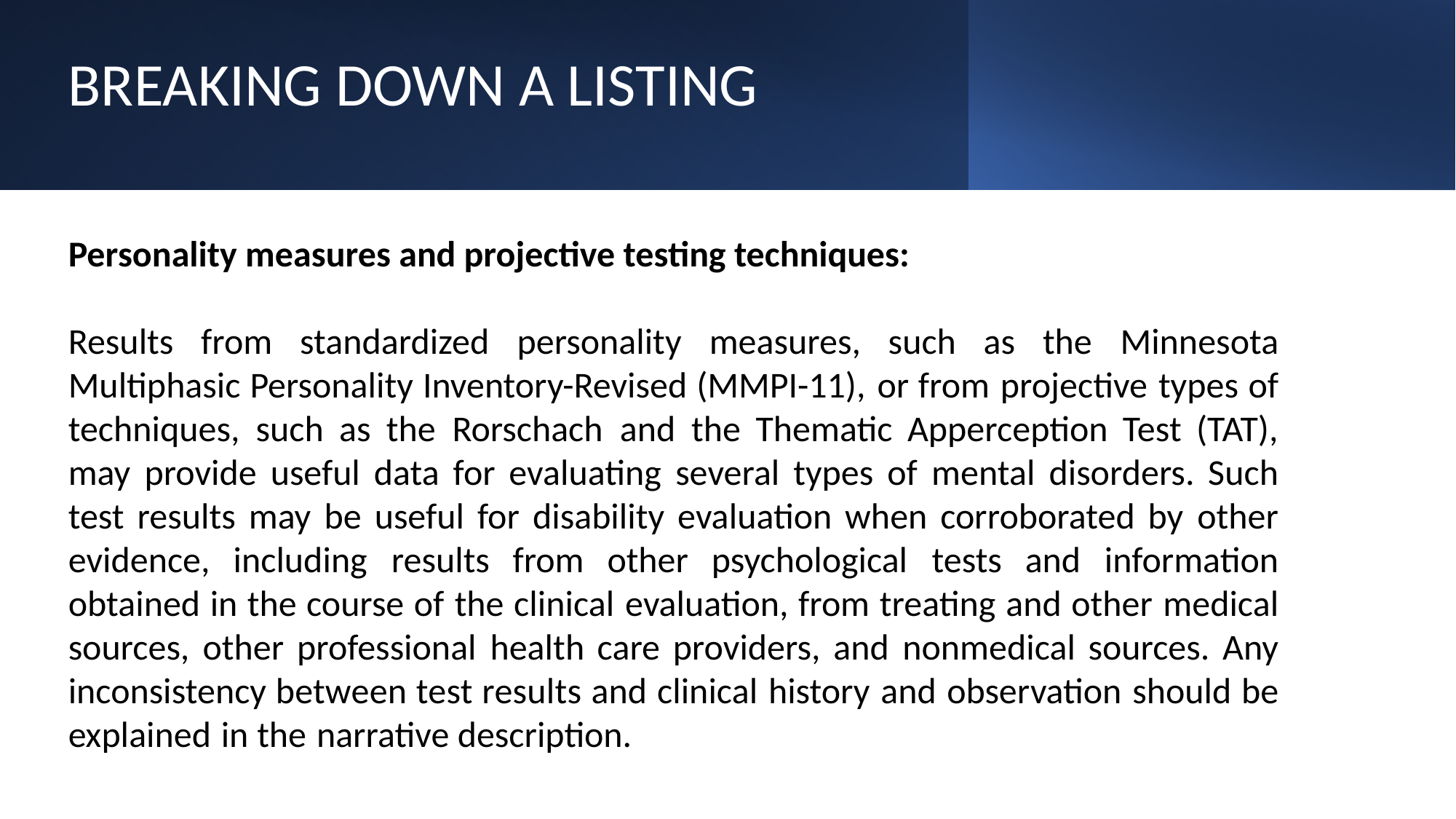

# BREAKING DOWN A LISTING

Personality measures and projective testing techniques:

Results from standardized personality measures, such as the Minnesota Multiphasic Personality Inventory-Revised (MMPI-11), or from projective types of techniques, such as the Rorschach and the Thematic Apperception Test (TAT), may provide useful data for evaluating several types of mental disorders. Such test results may be useful for disability evaluation when corroborated by other evidence, including results from other psychological tests and information obtained in the course of the clinical evaluation, from treating and other medical sources, other professional health care providers, and nonmedical sources. Any inconsistency between test results and clinical history and observation should be explained in the narrative description.